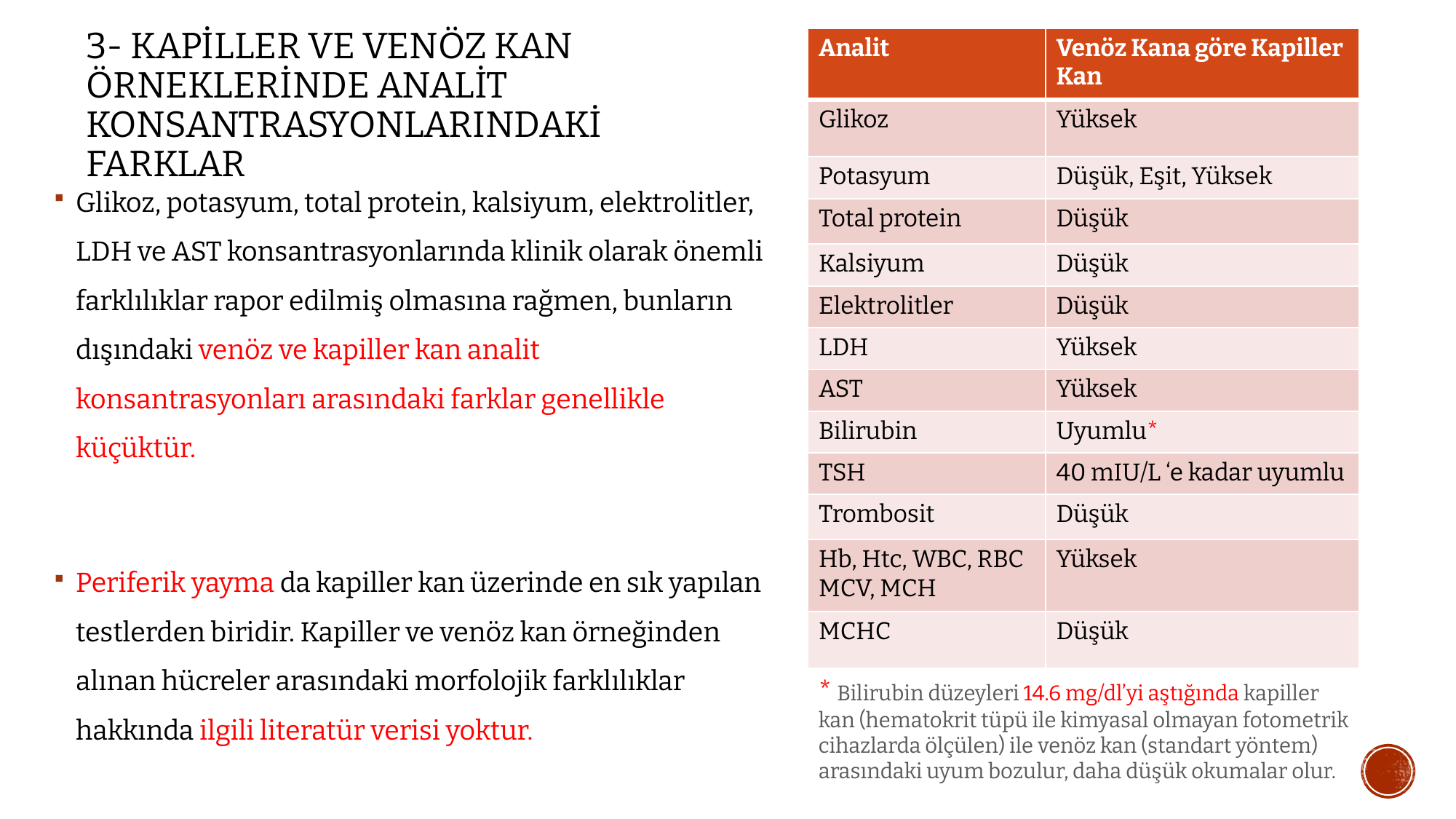

# 3- Kapiller ve venöz kan örneklerinde analit konsantrasyonlarındaki farklar
| Analit | Venöz Kana göre Kapiller Kan |
| --- | --- |
| Glikoz | Yüksek |
| Potasyum | Düşük, Eşit, Yüksek |
| Total protein | Düşük |
| Kalsiyum | Düşük |
| Elektrolitler | Düşük |
| LDH | Yüksek |
| AST | Yüksek |
| Bilirubin | Uyumlu\* |
| TSH | 40 mIU/L ‘e kadar uyumlu |
| Trombosit | Düşük |
| Hb, Htc, WBC, RBC MCV, MCH | Yüksek |
| MCHC | Düşük |
Glikoz, potasyum, total protein, kalsiyum, elektrolitler, LDH ve AST konsantrasyonlarında klinik olarak önemli farklılıklar rapor edilmiş olmasına rağmen, bunların dışındaki venöz ve kapiller kan analit konsantrasyonları arasındaki farklar genellikle küçüktür.

Periferik yayma da kapiller kan üzerinde en sık yapılan testlerden biridir. Kapiller ve venöz kan örneğinden alınan hücreler arasındaki morfolojik farklılıklar hakkında ilgili literatür verisi yoktur.

* Bilirubin düzeyleri 14.6 mg/dl’yi aştığında kapiller kan (hematokrit tüpü ile kimyasal olmayan fotometrik cihazlarda ölçülen) ile venöz kan (standart yöntem) arasındaki uyum bozulur, daha düşük okumalar olur.